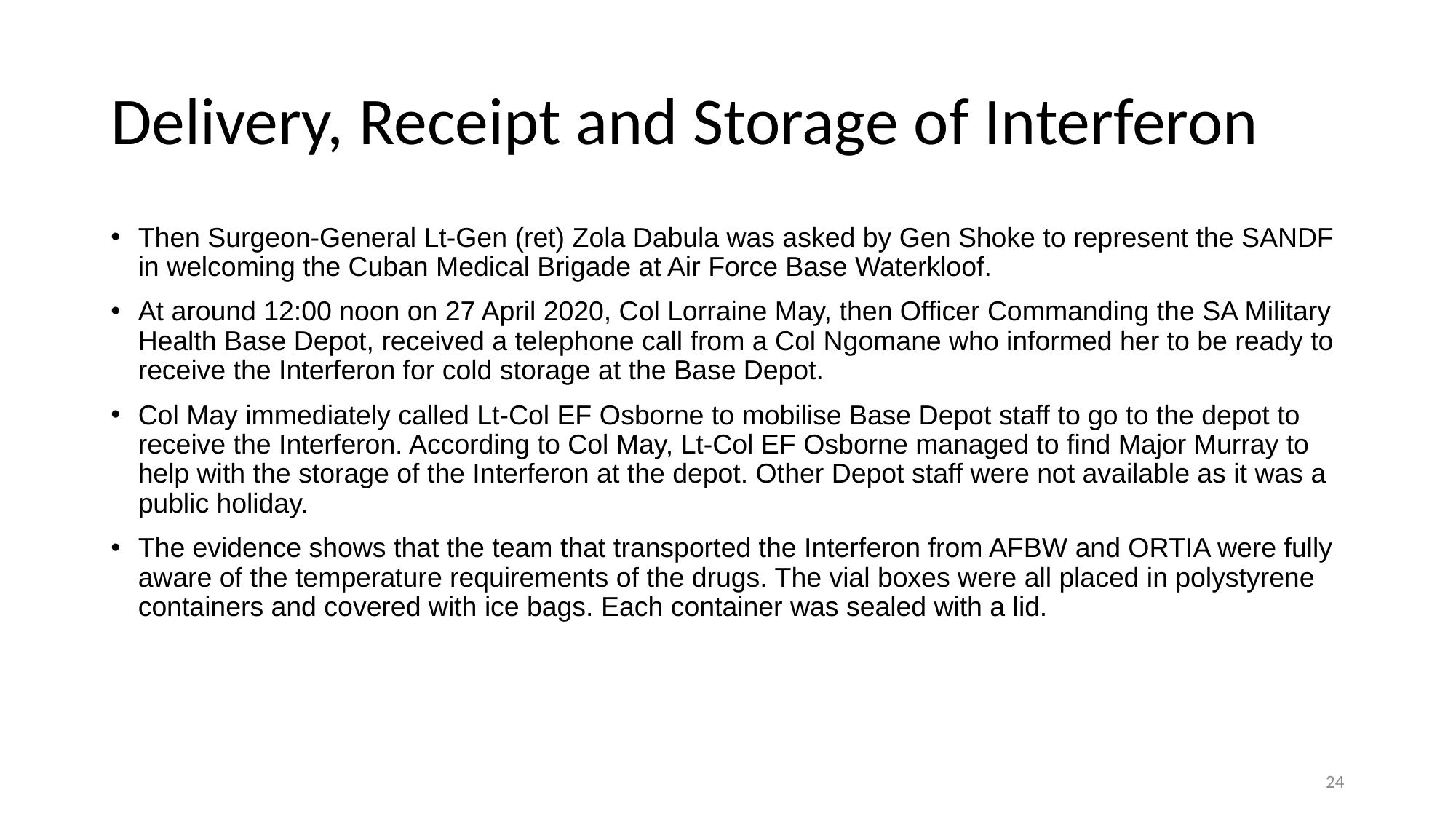

Delivery, Receipt and Storage of Interferon
Then Surgeon-General Lt-Gen (ret) Zola Dabula was asked by Gen Shoke to represent the SANDF in welcoming the Cuban Medical Brigade at Air Force Base Waterkloof.
At around 12:00 noon on 27 April 2020, Col Lorraine May, then Officer Commanding the SA Military Health Base Depot, received a telephone call from a Col Ngomane who informed her to be ready to receive the Interferon for cold storage at the Base Depot.
Col May immediately called Lt-Col EF Osborne to mobilise Base Depot staff to go to the depot to receive the Interferon. According to Col May, Lt-Col EF Osborne managed to find Major Murray to help with the storage of the Interferon at the depot. Other Depot staff were not available as it was a public holiday.
The evidence shows that the team that transported the Interferon from AFBW and ORTIA were fully aware of the temperature requirements of the drugs. The vial boxes were all placed in polystyrene containers and covered with ice bags. Each container was sealed with a lid.

24